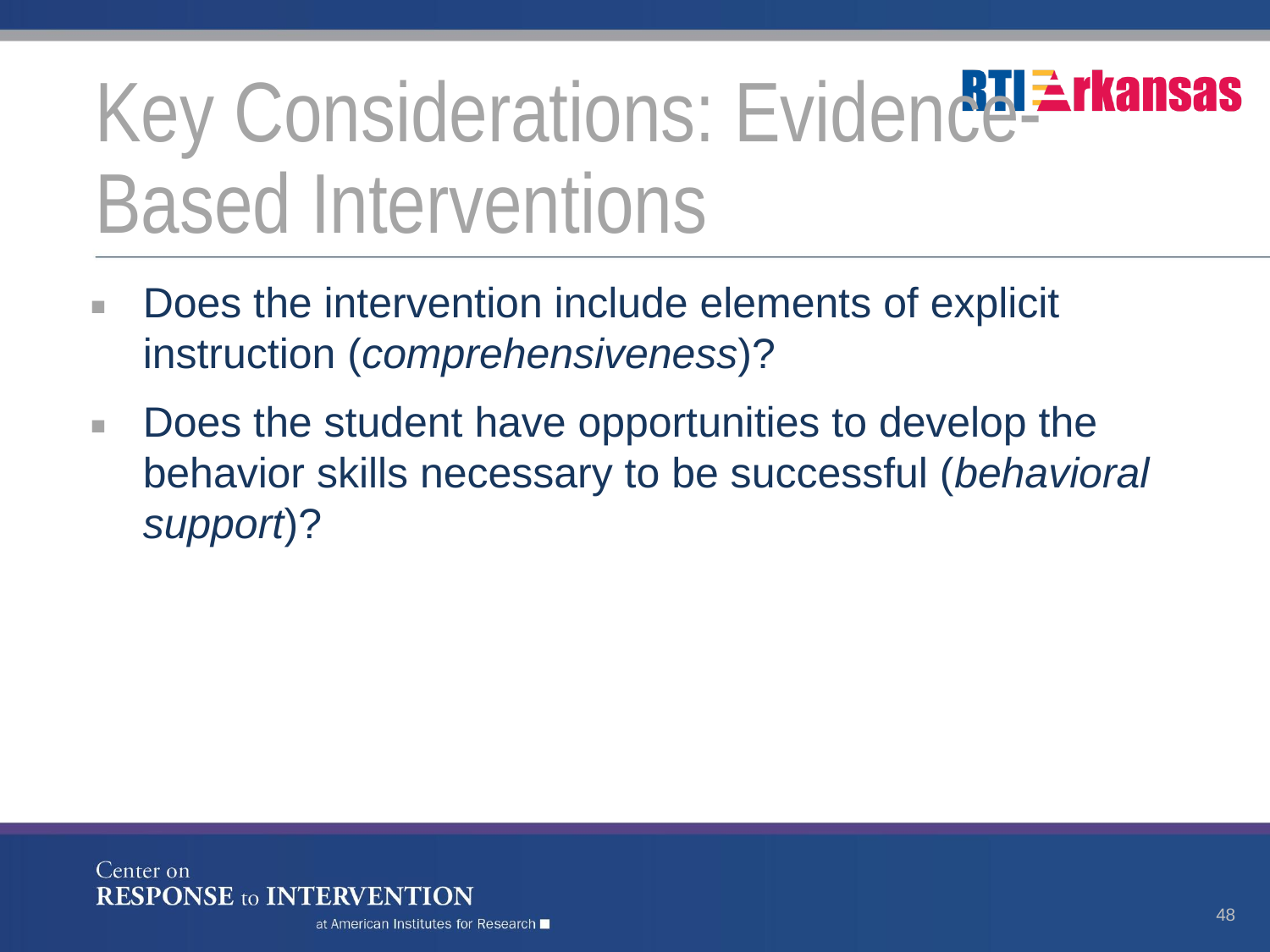

# Key Considerations: Evidence-Based Interventions
Does the intervention include elements of explicit instruction (comprehensiveness)?
Does the student have opportunities to develop the behavior skills necessary to be successful (behavioral support)?
48